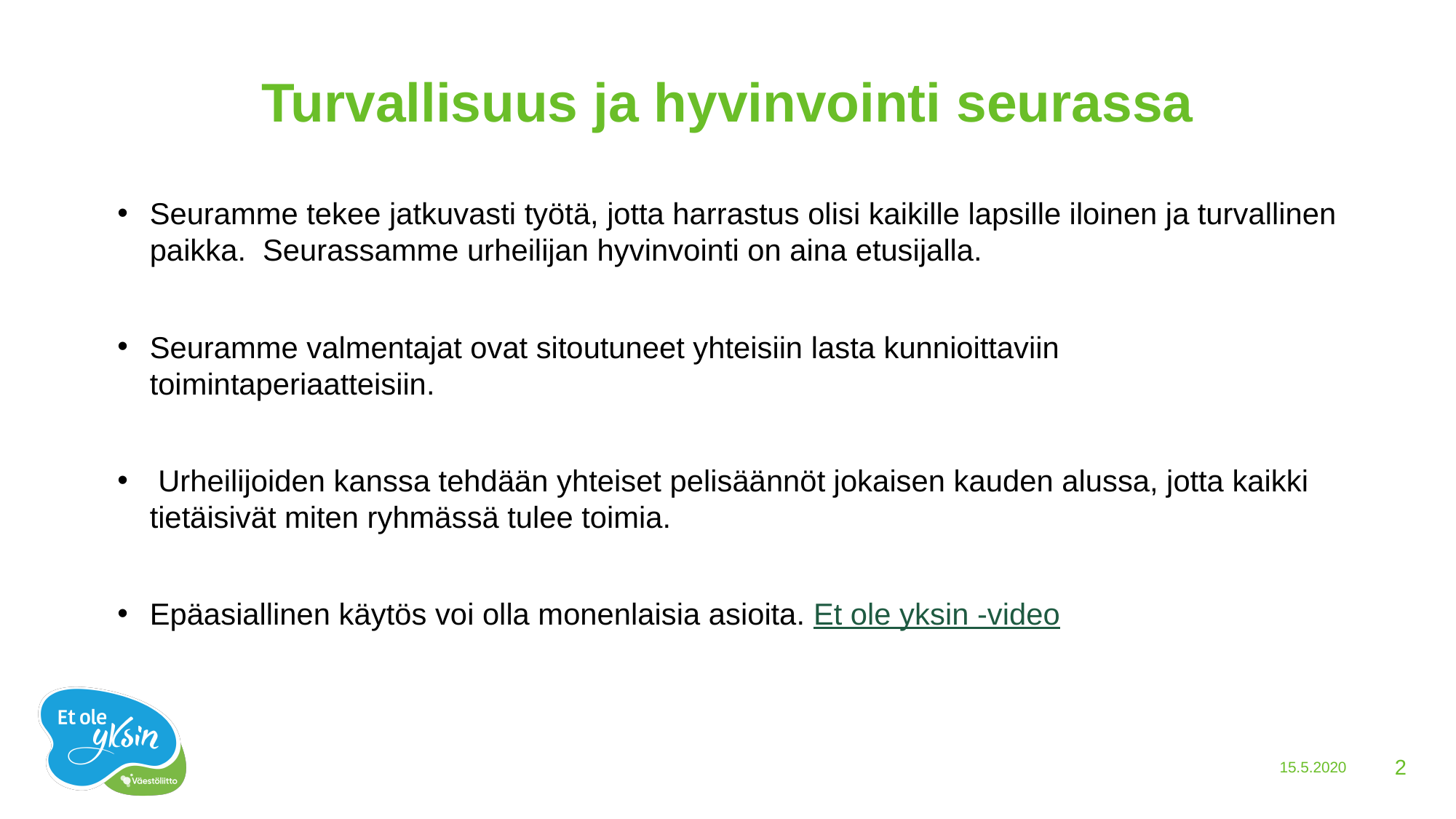

# Turvallisuus ja hyvinvointi seurassa
Seuramme tekee jatkuvasti työtä, jotta harrastus olisi kaikille lapsille iloinen ja turvallinen paikka.  Seurassamme urheilijan hyvinvointi on aina etusijalla.

Seuramme valmentajat ovat sitoutuneet yhteisiin lasta kunnioittaviin toimintaperiaatteisiin.

 Urheilijoiden kanssa tehdään yhteiset pelisäännöt jokaisen kauden alussa, jotta kaikki tietäisivät miten ryhmässä tulee toimia.

Epäasiallinen käytös voi olla monenlaisia asioita. Et ole yksin -video

15.5.2020
2